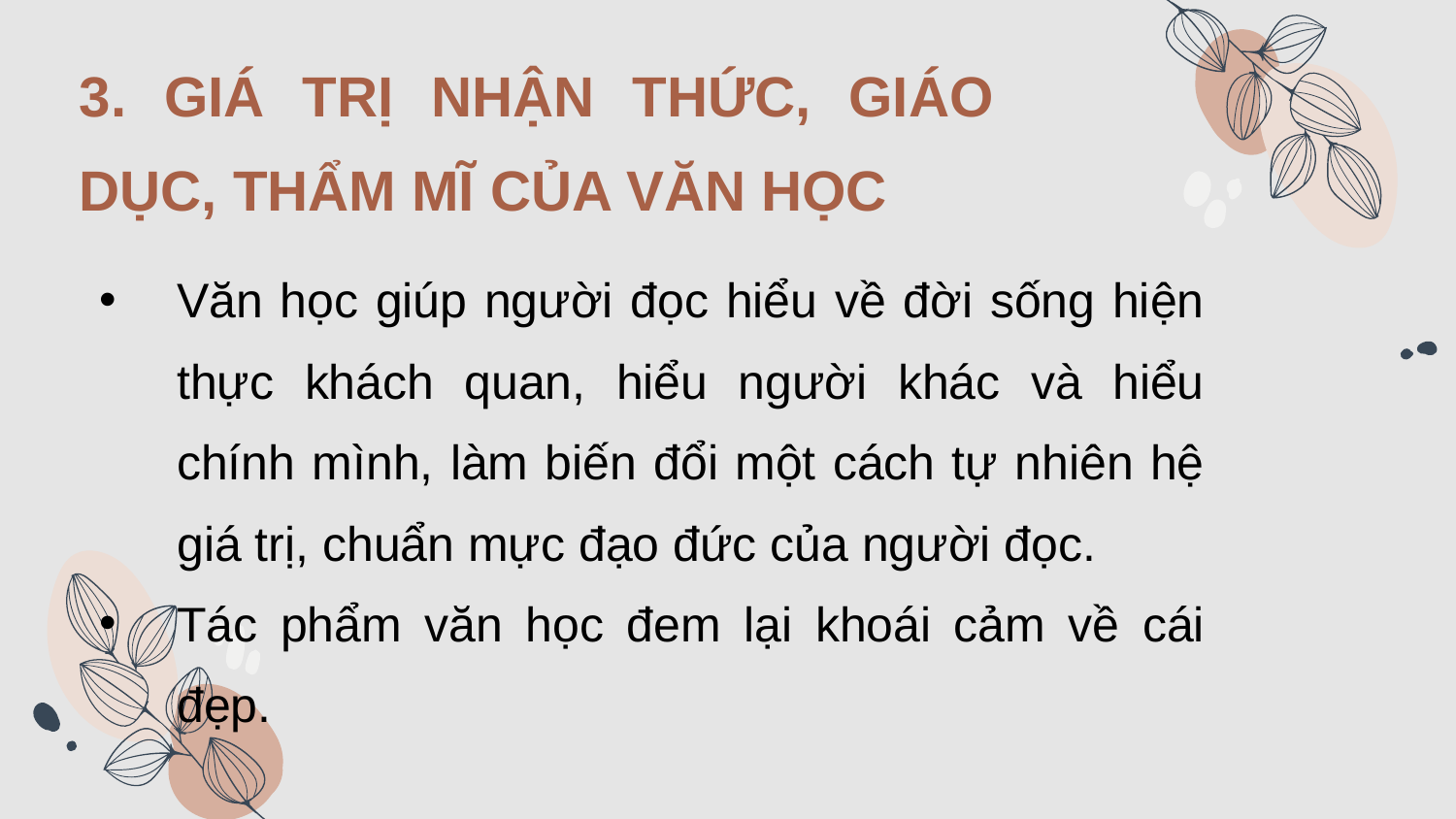

3. GIÁ TRỊ NHẬN THỨC, GIÁO DỤC, THẨM MĨ CỦA VĂN HỌC
Văn học giúp người đọc hiểu về đời sống hiện thực khách quan, hiểu người khác và hiểu chính mình, làm biến đổi một cách tự nhiên hệ giá trị, chuẩn mực đạo đức của người đọc.
Tác phẩm văn học đem lại khoái cảm về cái đẹp.